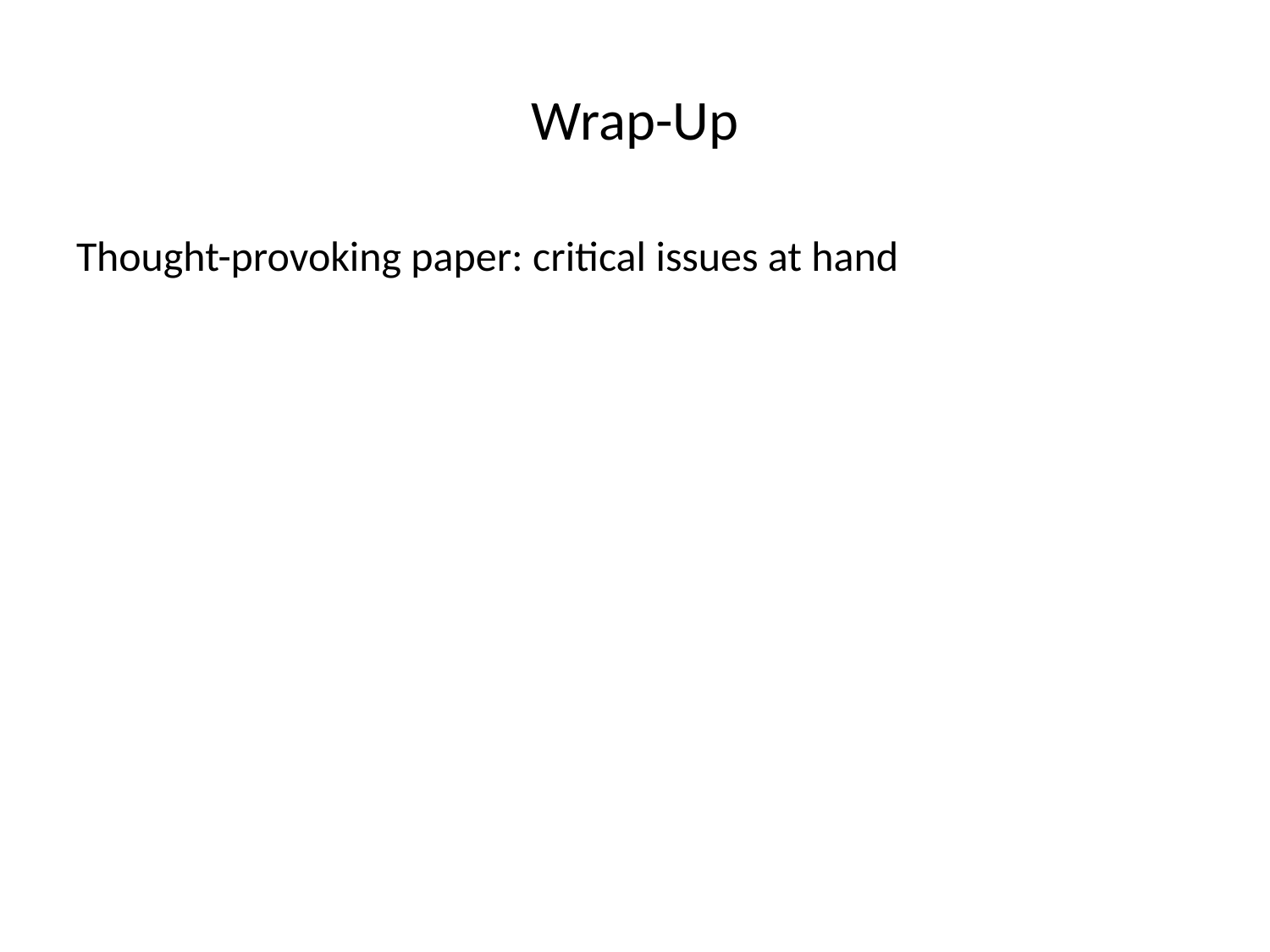

# Wrap-Up
Thought-provoking paper: critical issues at hand